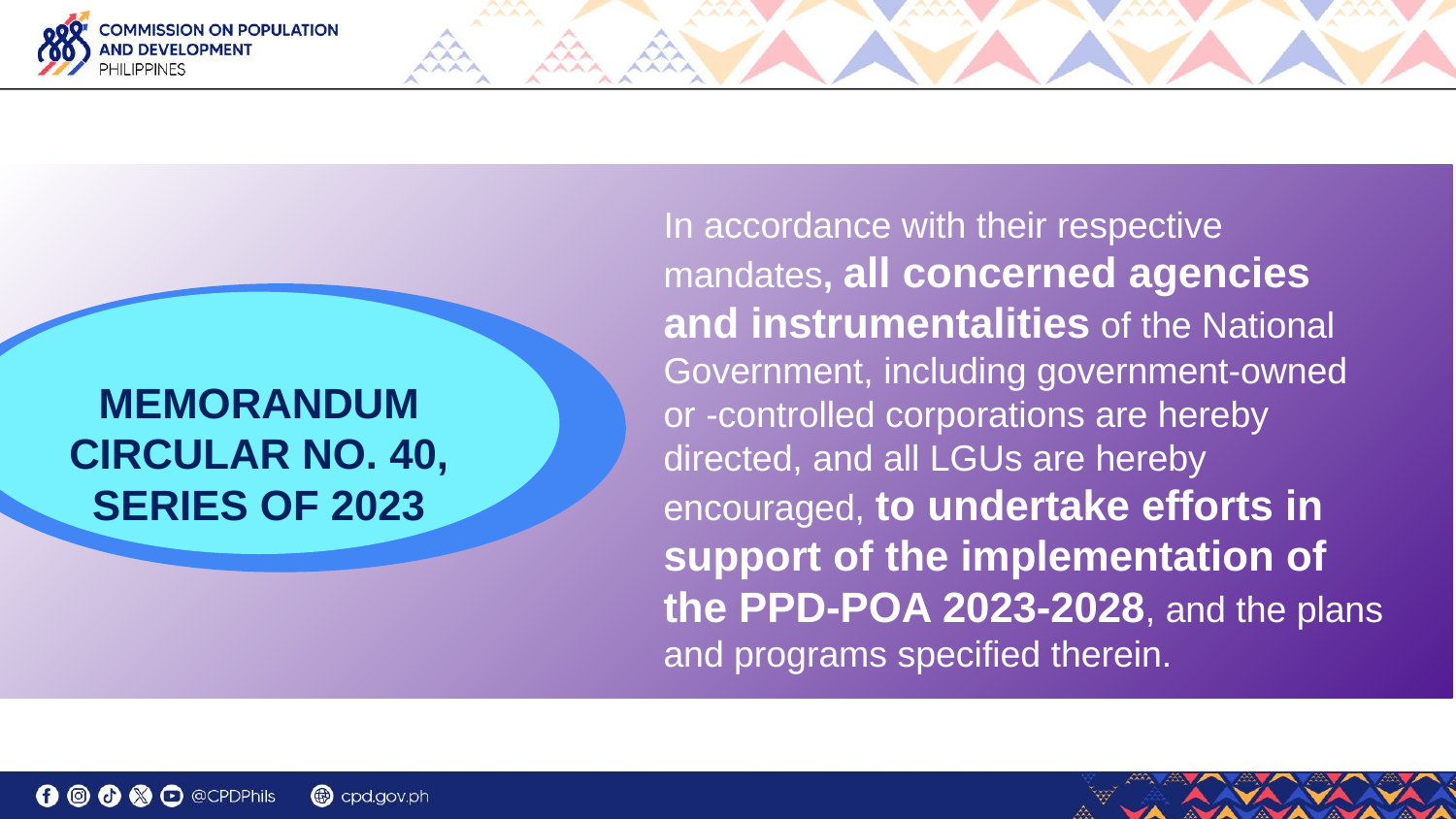

Coordinate, collaborate and establish institutional partnerships with concerned government agencies

In accordance with their respective mandates, all concerned agencies and instrumentalities of the National Government, including government-owned or -controlled corporations are hereby directed, and all LGUs are hereby encouraged, to undertake efforts in support of the implementation of the PPD-POA 2023-2028, and the plans and programs specified therein.

Memorandum Circular No. 40, series of 2023

1

2

Monitor and assess the implementation of the PPD-POA

4

3

Undertake POPDEV research,  establish databases and enable institutions

Build public and institutional awareness on the impact of population dynamics on socio-economic development